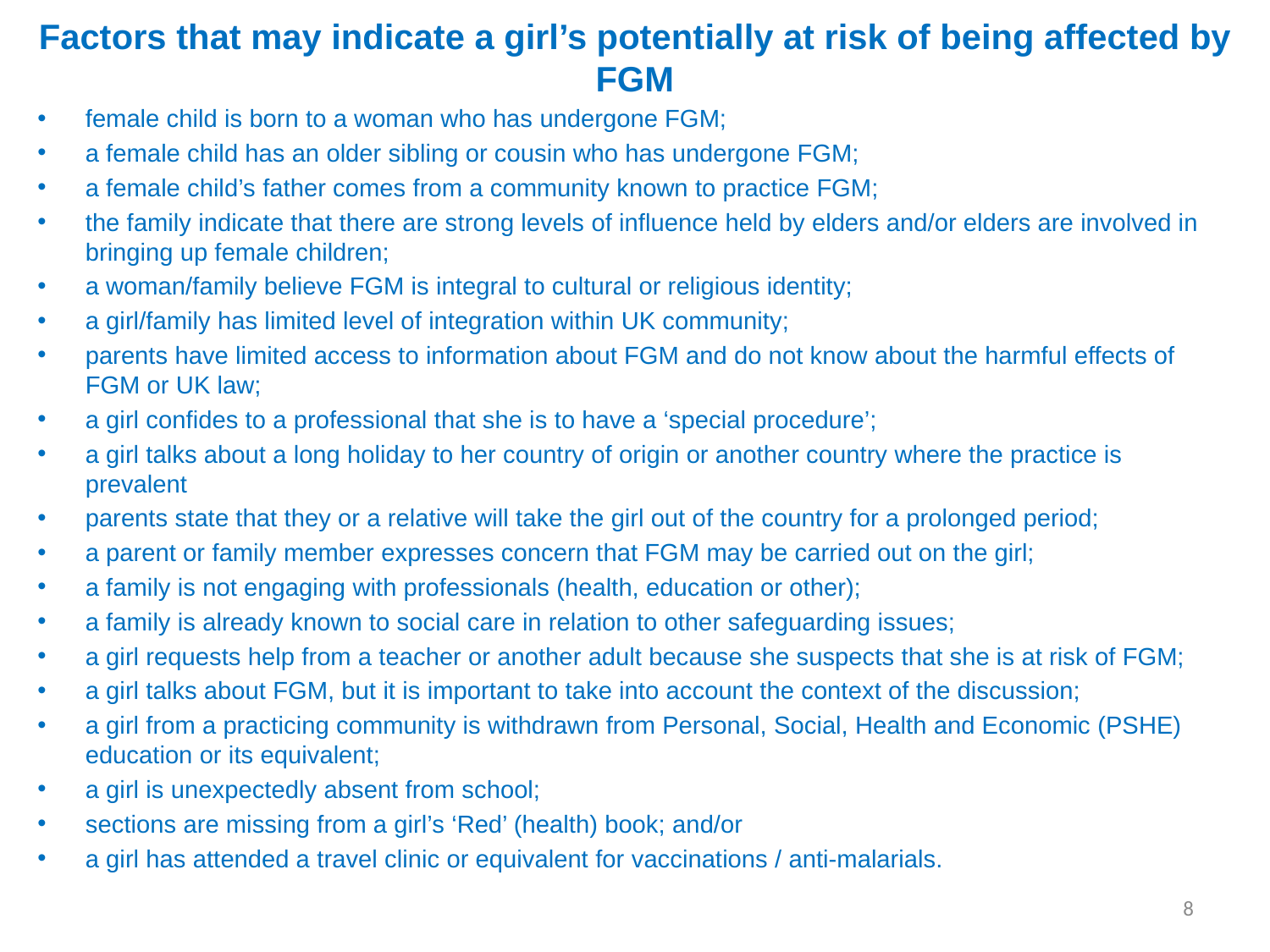

# Factors that may indicate a girl’s potentially at risk of being affected by FGM

female child is born to a woman who has undergone FGM;
a female child has an older sibling or cousin who has undergone FGM;
a female child’s father comes from a community known to practice FGM;
the family indicate that there are strong levels of influence held by elders and/or elders are involved in bringing up female children;
a woman/family believe FGM is integral to cultural or religious identity;
a girl/family has limited level of integration within UK community;
parents have limited access to information about FGM and do not know about the harmful effects of FGM or UK law;
a girl confides to a professional that she is to have a ‘special procedure’;
a girl talks about a long holiday to her country of origin or another country where the practice is prevalent
parents state that they or a relative will take the girl out of the country for a prolonged period;
a parent or family member expresses concern that FGM may be carried out on the girl;
a family is not engaging with professionals (health, education or other);
a family is already known to social care in relation to other safeguarding issues;
a girl requests help from a teacher or another adult because she suspects that she is at risk of FGM;
a girl talks about FGM, but it is important to take into account the context of the discussion;
a girl from a practicing community is withdrawn from Personal, Social, Health and Economic (PSHE) education or its equivalent;
a girl is unexpectedly absent from school;
sections are missing from a girl’s ‘Red’ (health) book; and/or
a girl has attended a travel clinic or equivalent for vaccinations / anti-malarials.

8